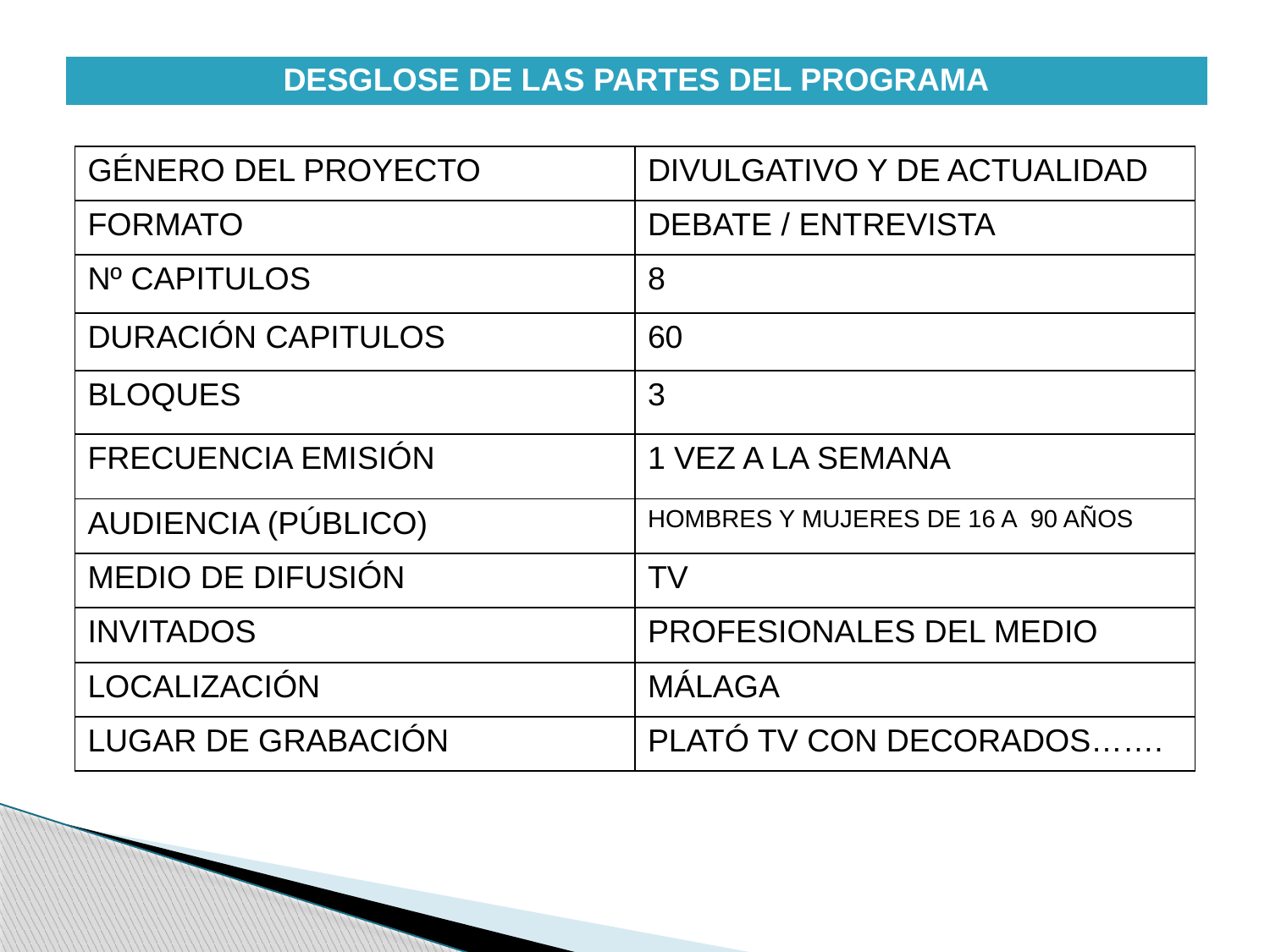

| DESGLOSE DE LAS PARTES DEL PROGRAMA |
| --- |
| GÉNERO DEL PROYECTO | DIVULGATIVO Y DE ACTUALIDAD |
| --- | --- |
| FORMATO | DEBATE / ENTREVISTA |
| Nº CAPITULOS | 8 |
| DURACIÓN CAPITULOS | 60 |
| BLOQUES | 3 |
| FRECUENCIA EMISIÓN | 1 VEZ A LA SEMANA |
| AUDIENCIA (PÚBLICO) | HOMBRES Y MUJERES DE 16 A 90 AÑOS |
| MEDIO DE DIFUSIÓN | TV |
| INVITADOS | PROFESIONALES DEL MEDIO |
| LOCALIZACIÓN | MÁLAGA |
| LUGAR DE GRABACIÓN | PLATÓ TV CON DECORADOS……. |